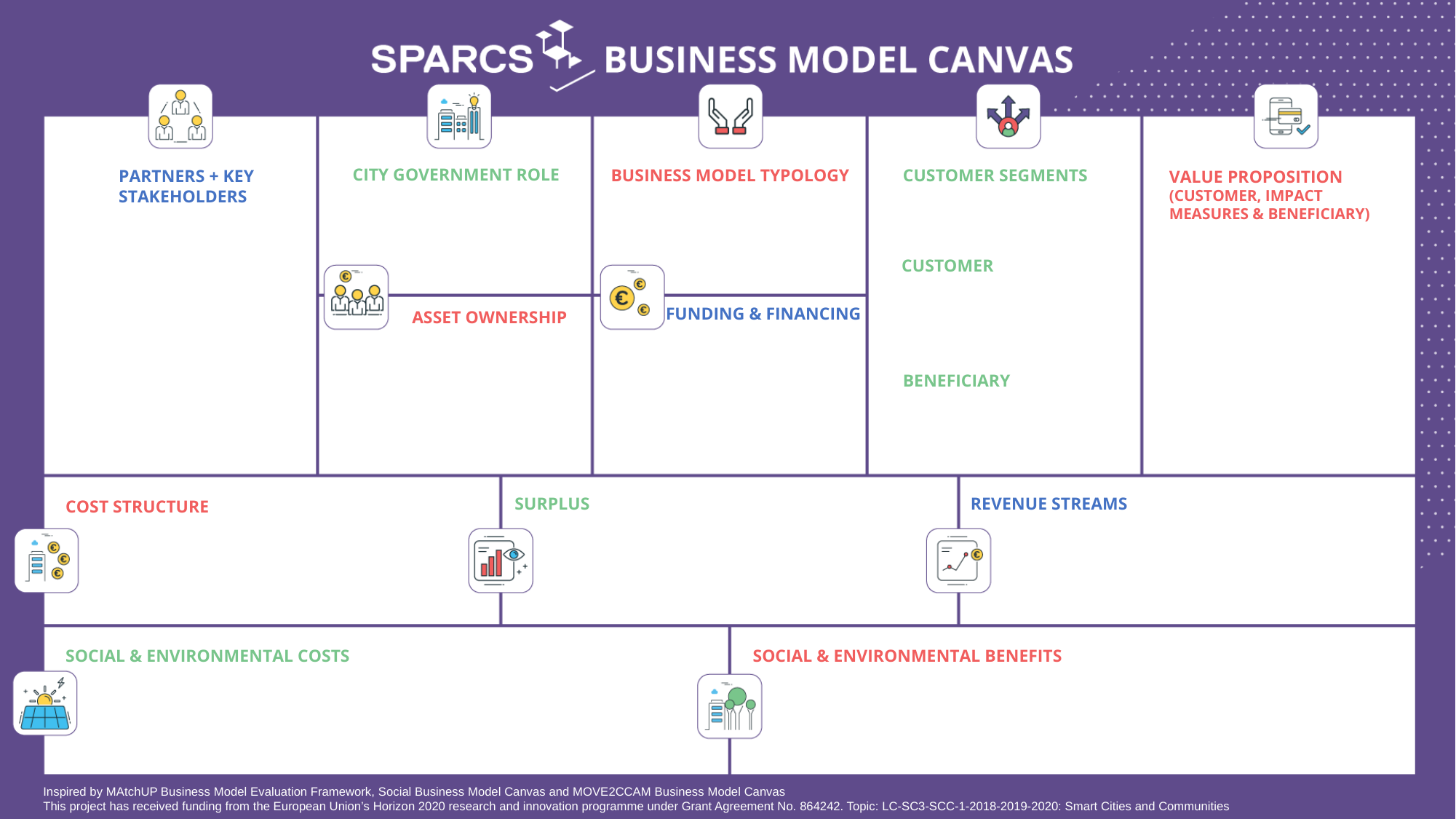

CITY GOVERNMENT ROLE
BUSINESS MODEL TYPOLOGY
CUSTOMER SEGMENTS
PARTNERS + KEY STAKEHOLDERS

VALUE PROPOSITION
(CUSTOMER, IMPACT
MEASURES & BENEFICIARY)

CUSTOMER
FUNDING & FINANCING
ASSET OWNERSHIP
BENEFICIARY
SURPLUS
REVENUE STREAMS
COST STRUCTURE
SOCIAL & ENVIRONMENTAL COSTS
SOCIAL & ENVIRONMENTAL BENEFITS